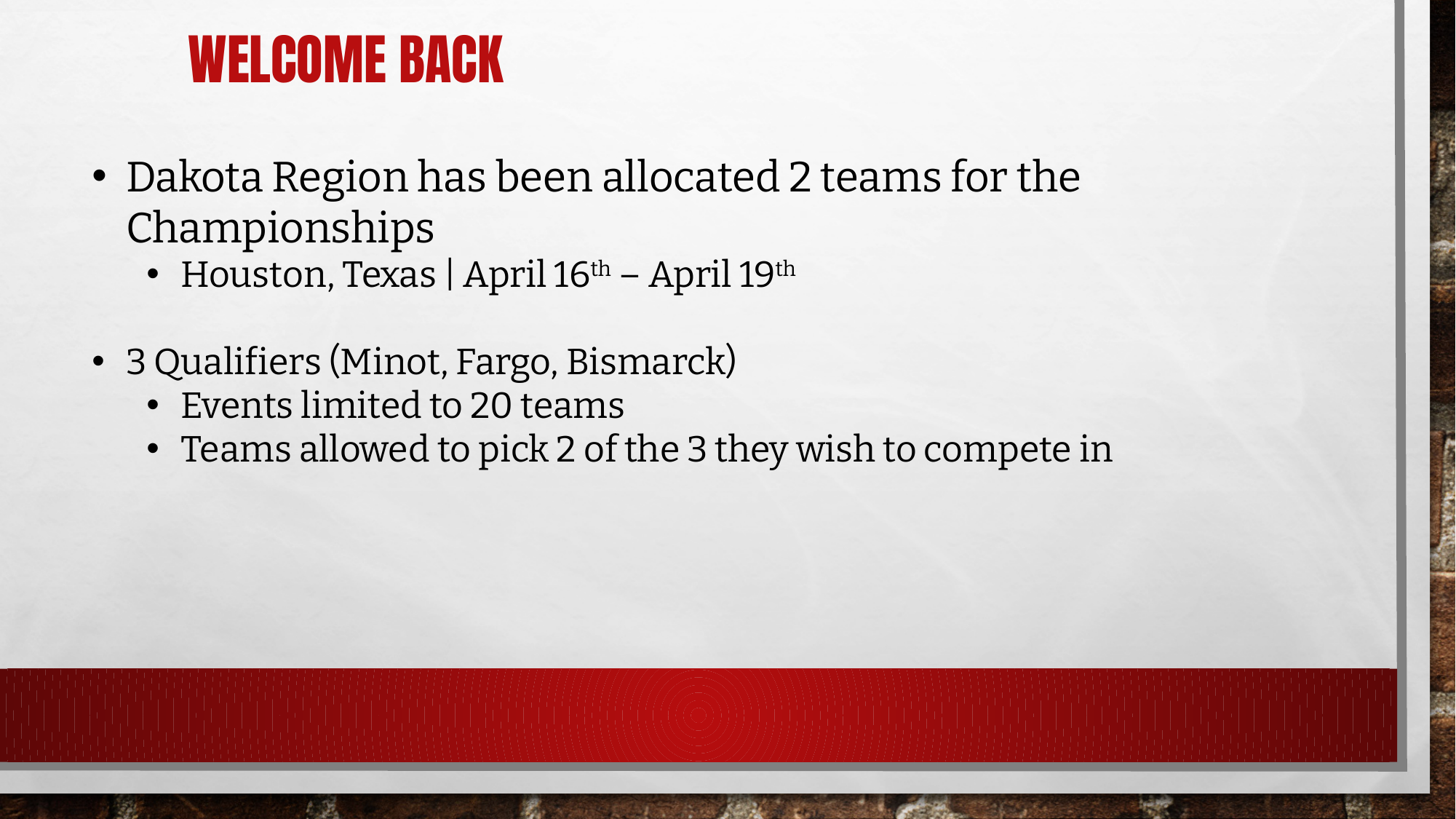

# Welcome Back
Dakota Region has been allocated 2 teams for the Championships
Houston, Texas | April 16th – April 19th

3 Qualifiers (Minot, Fargo, Bismarck)
Events limited to 20 teams
Teams allowed to pick 2 of the 3 they wish to compete in